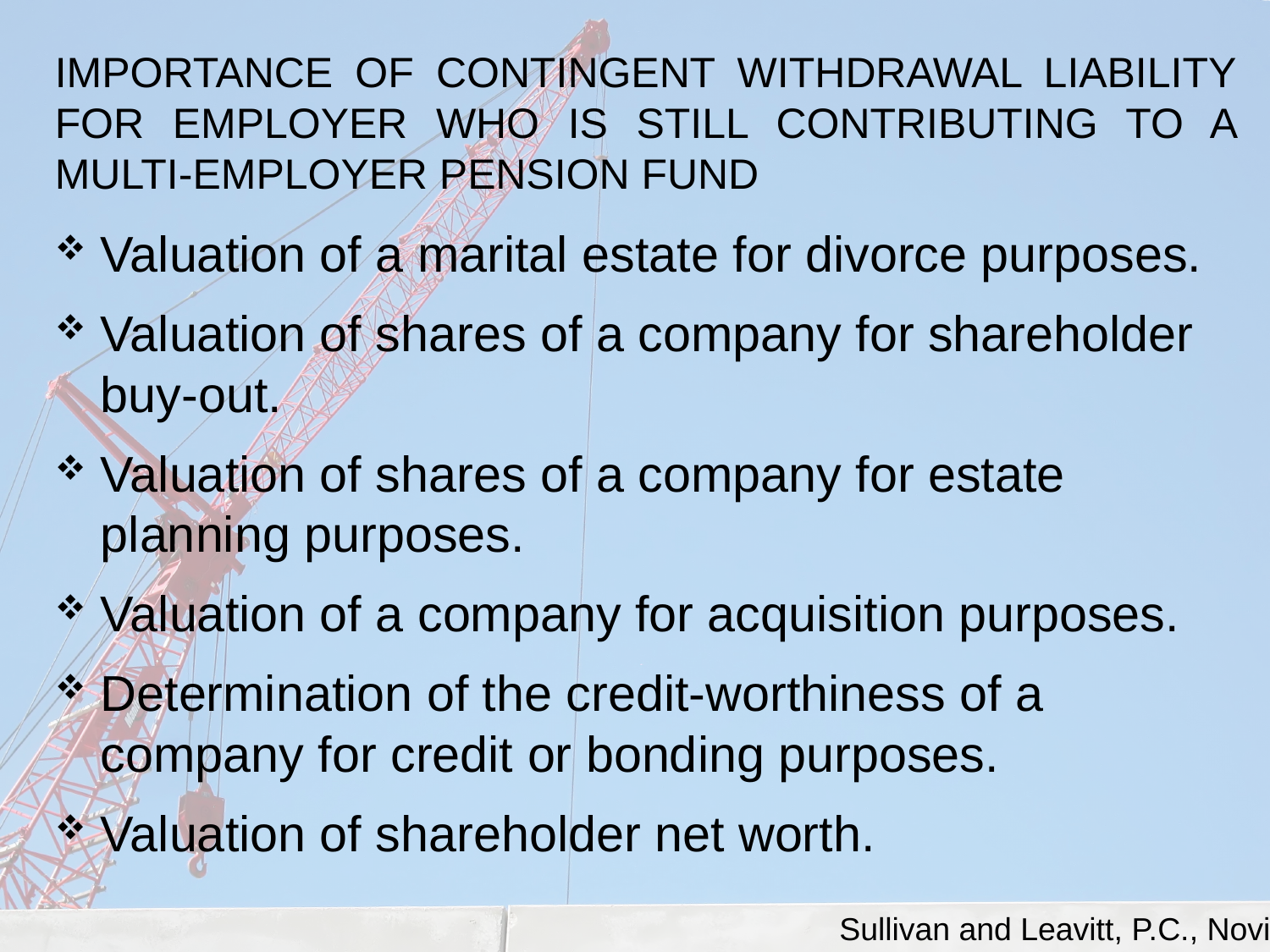

# Importance of Contingent Withdrawal Liability for Employer who is Still Contributing to a Multi-Employer Pension Fund
Valuation of a marital estate for divorce purposes.
Valuation of shares of a company for shareholder buy-out.
Valuation of shares of a company for estate planning purposes.
Valuation of a company for acquisition purposes.
Determination of the credit-worthiness of a company for credit or bonding purposes.
Valuation of shareholder net worth.

Sullivan and Leavitt, P.C., Novi